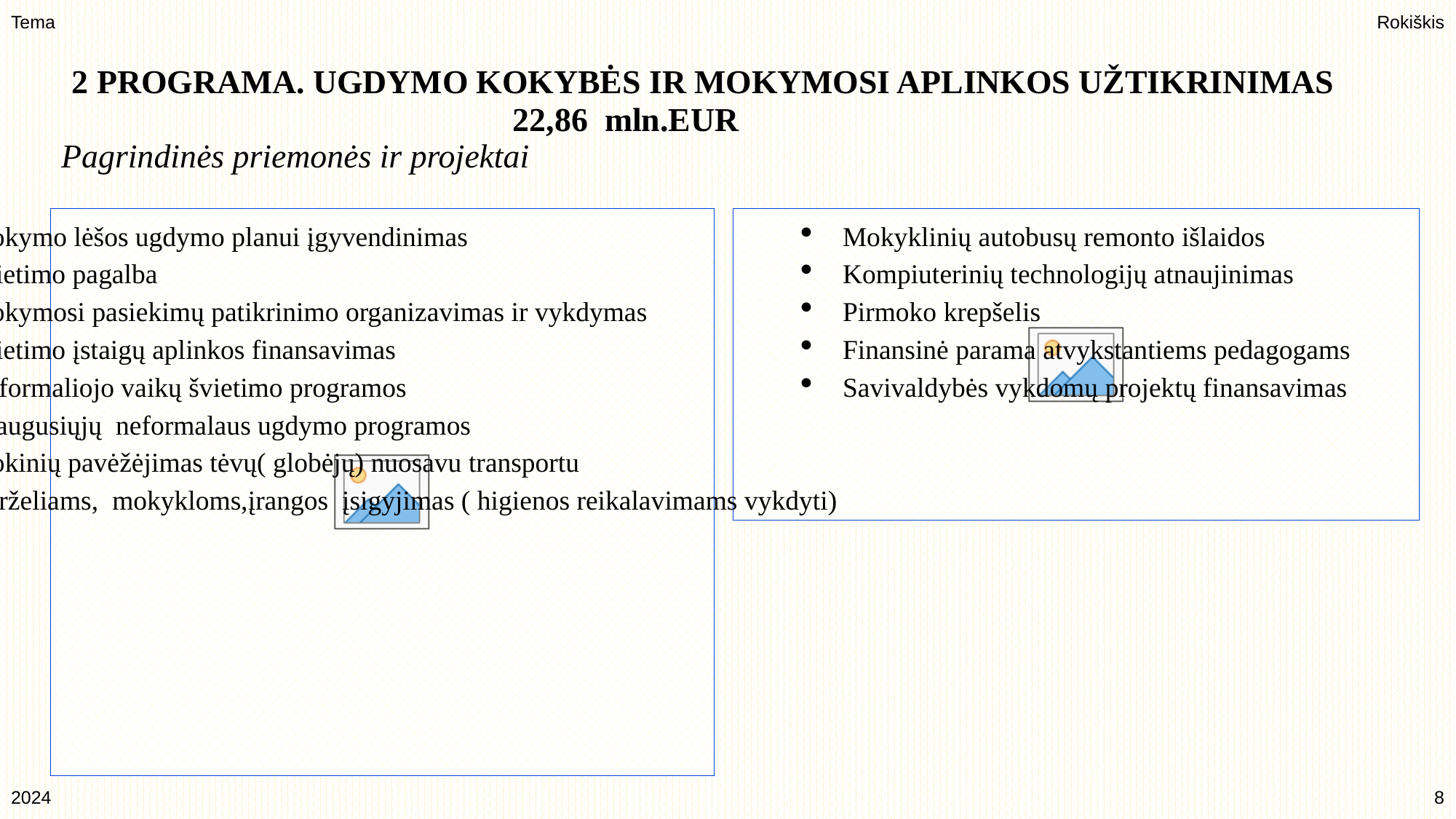

Tema
# 2 PROGRAMA. UGDYMO KOKYBĖS IR MOKYMOSI APLINKOS UŽTIKRINIMAS 22,86  mln.EUR Pagrindinės priemonės ir projektai
Mokyklinių autobusų remonto išlaidos
Kompiuterinių technologijų atnaujinimas
Pirmoko krepšelis
Finansinė parama atvykstantiems pedagogams
Savivaldybės vykdomų projektų finansavimas

Mokymo lėšos ugdymo planui įgyvendinimas
Švietimo pagalba
Mokymosi pasiekimų patikrinimo organizavimas ir vykdymas
Švietimo įstaigų aplinkos finansavimas
Neformaliojo vaikų švietimo programos
Suaugusiųjų  neformalaus ugdymo programos
Mokinių pavėžėjimas tėvų( globėjų) nuosavu transportu
Darželiams,  mokykloms,įrangos  įsigyjimas ( higienos reikalavimams vykdyti)

2024
8